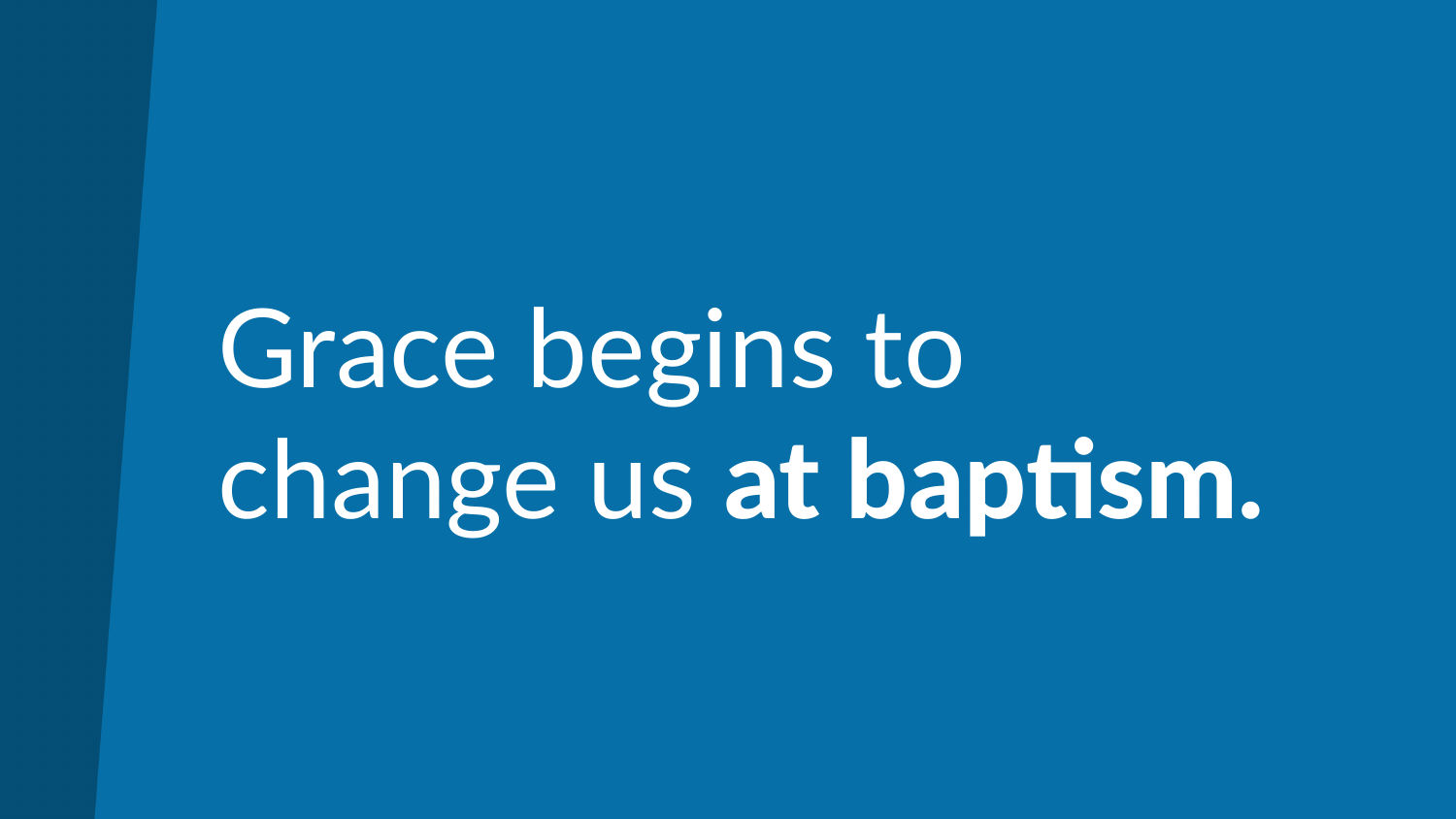

# Grace begins to change us at baptism.